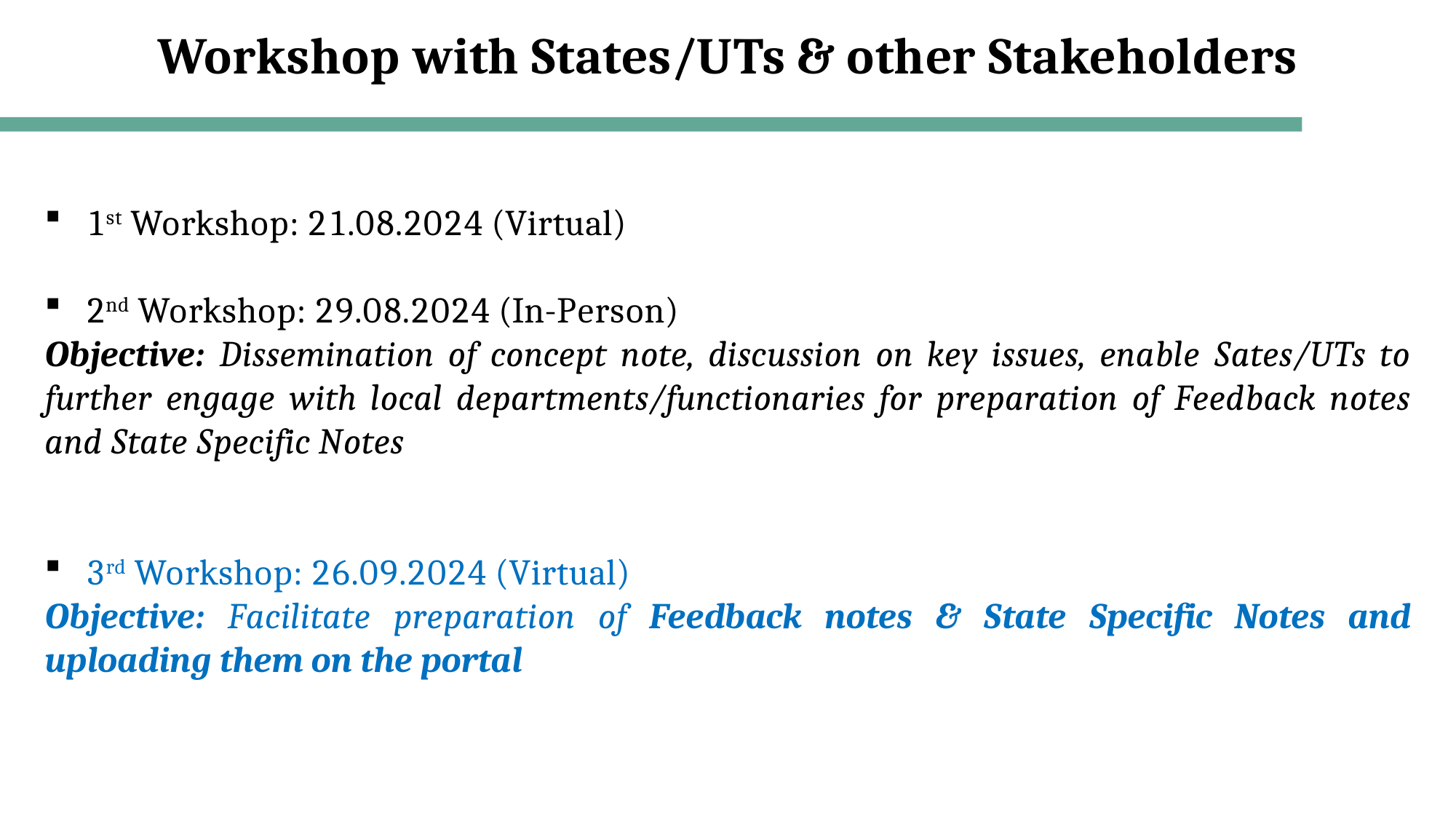

# Workshop with States/UTs & other Stakeholders
1st Workshop: 21.08.2024 (Virtual)
2nd Workshop: 29.08.2024 (In-Person)
Objective: Dissemination of concept note, discussion on key issues, enable Sates/UTs to further engage with local departments/functionaries for preparation of Feedback notes and State Specific Notes

3rd Workshop: 26.09.2024 (Virtual)
Objective: Facilitate preparation of Feedback notes & State Specific Notes and uploading them on the portal